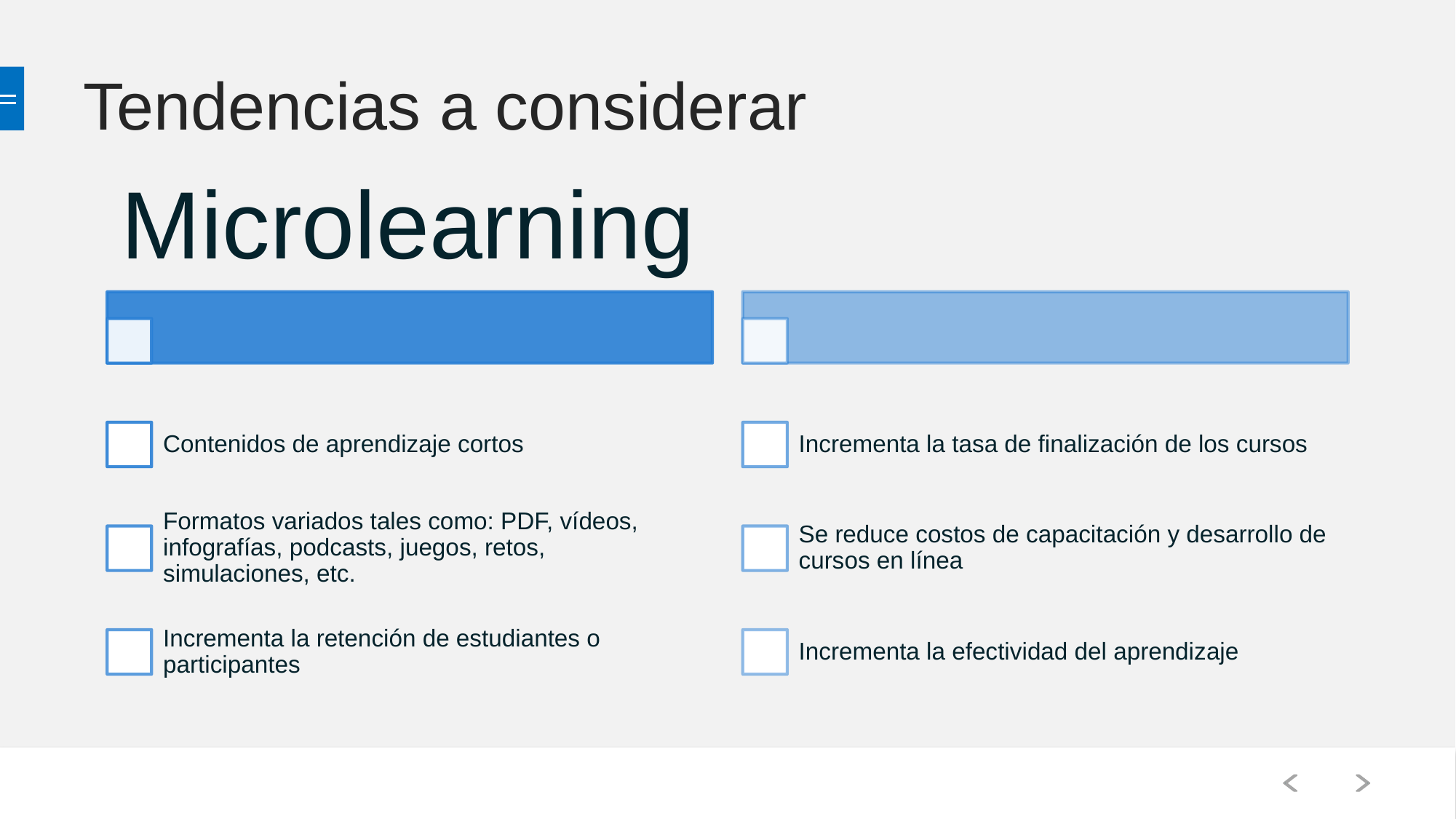

# Tendencias a considerar
Microlearning
Contenidos de aprendizaje cortos
Formatos variados tales como: PDF, vídeos, infografías, podcasts, juegos, retos, simulaciones, etc.
Incrementa la retención de estudiantes o participantes

Incrementa la tasa de finalización de los cursos
Se reduce costos de capacitación y desarrollo de cursos en línea
Incrementa la efectividad del aprendizaje